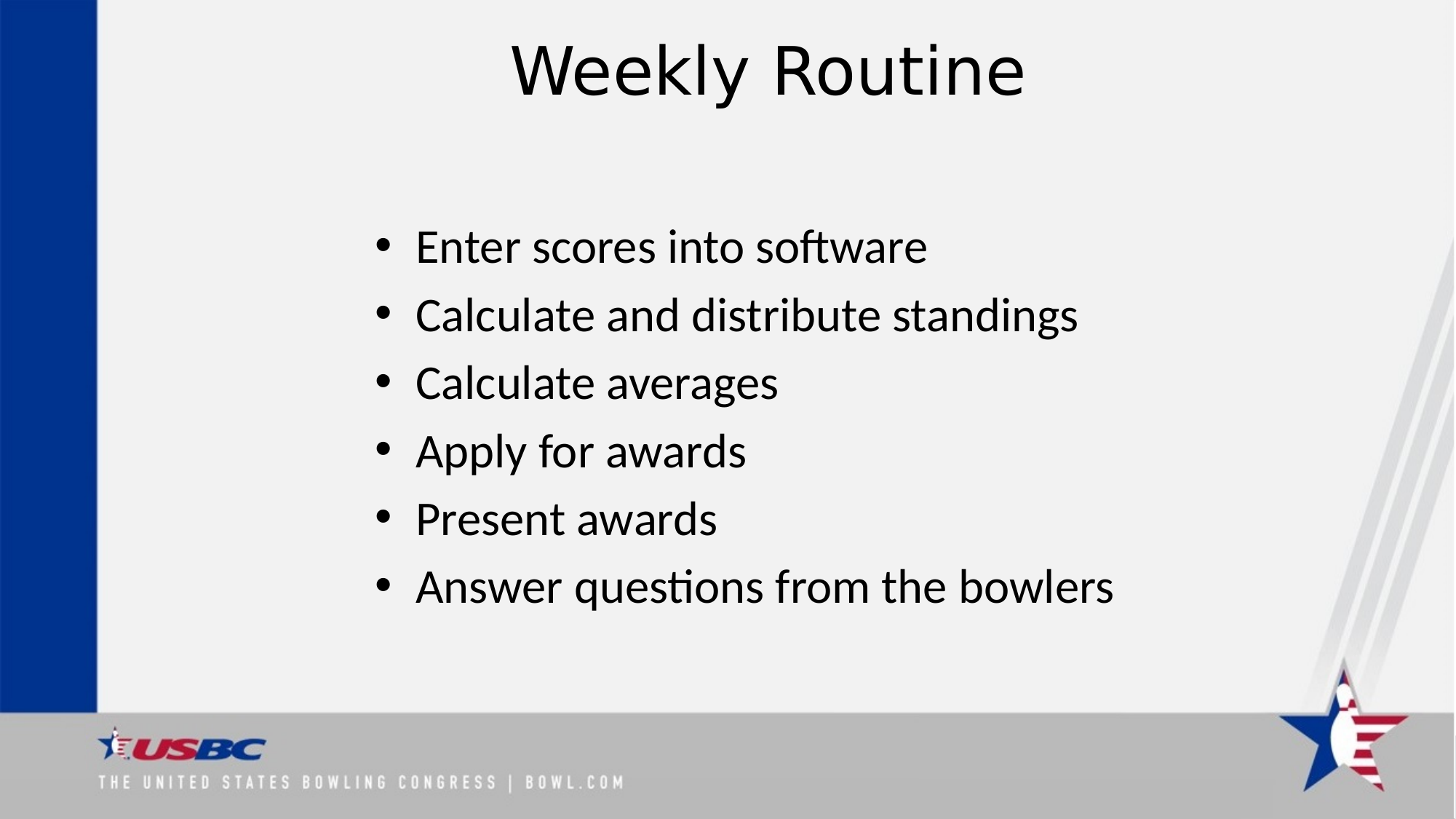

# Weekly Routine
Enter scores into software
Calculate and distribute standings
Calculate averages
Apply for awards
Present awards
Answer questions from the bowlers